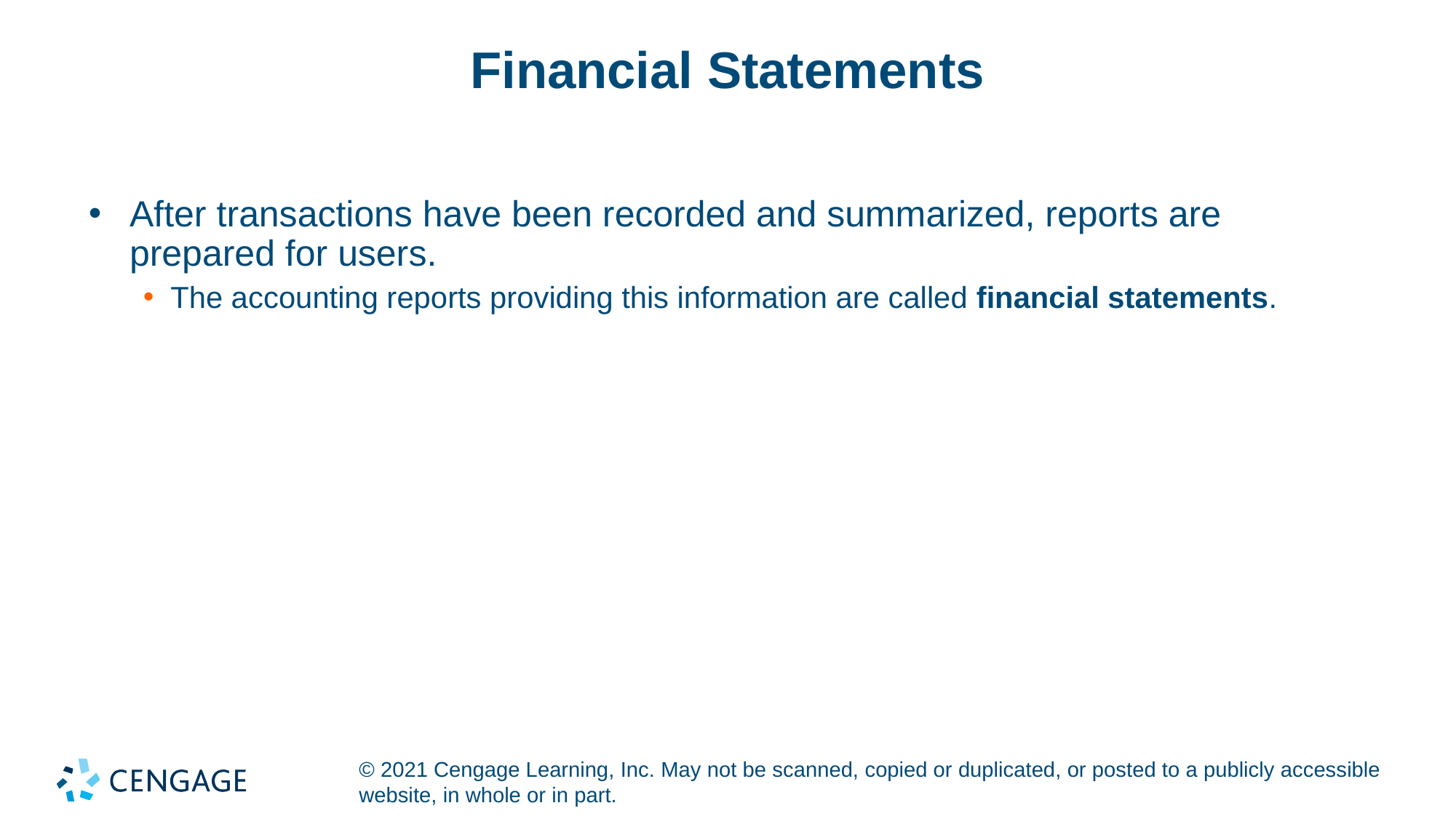

# Financial Statements
After transactions have been recorded and summarized, reports are prepared for users.
The accounting reports providing this information are called financial statements.